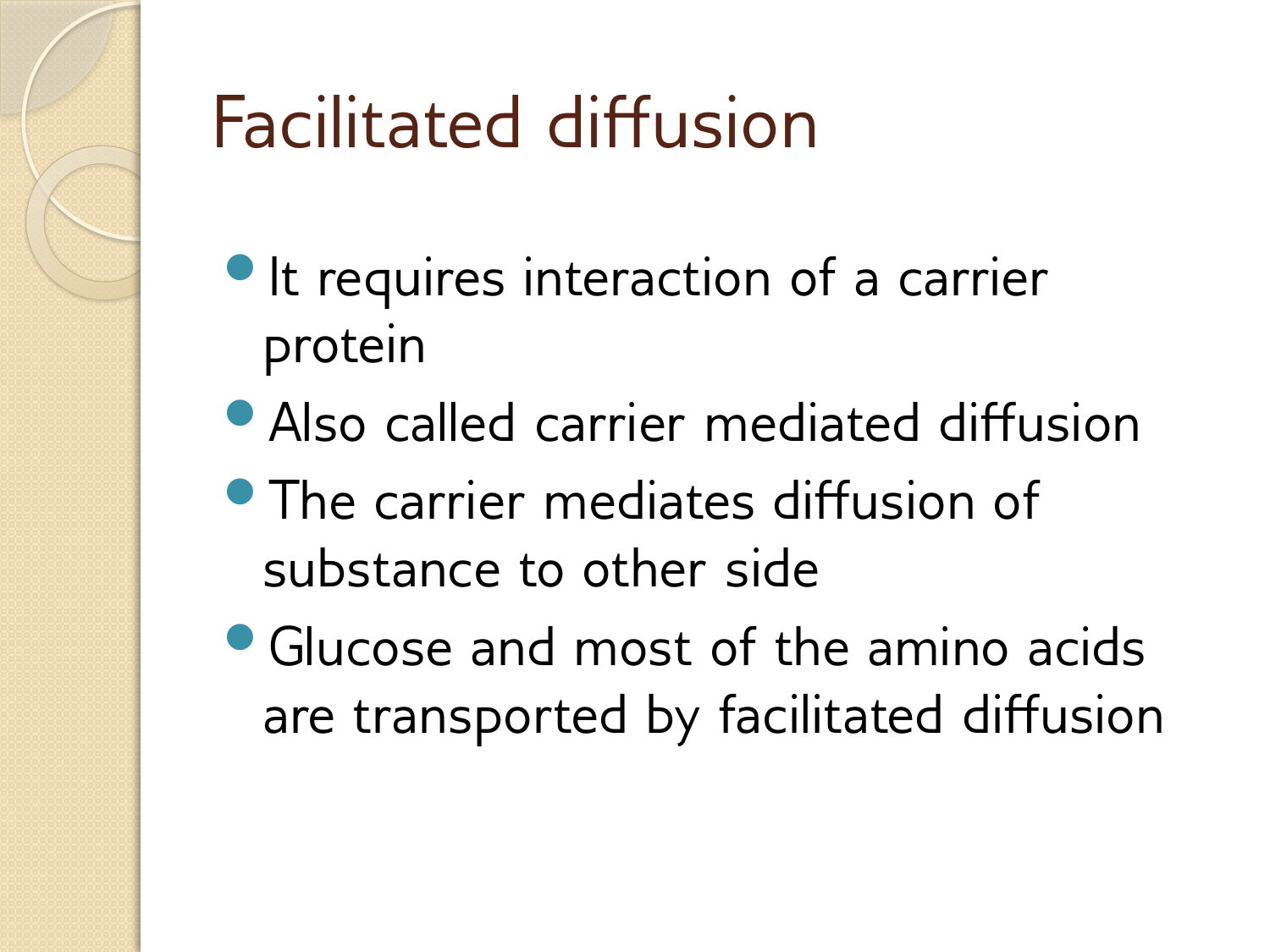

# Facilitated diffusion
It requires interaction of a carrier protein
Also called carrier mediated diffusion
The carrier mediates diffusion of substance to other side
Glucose and most of the amino acids are transported by facilitated diffusion